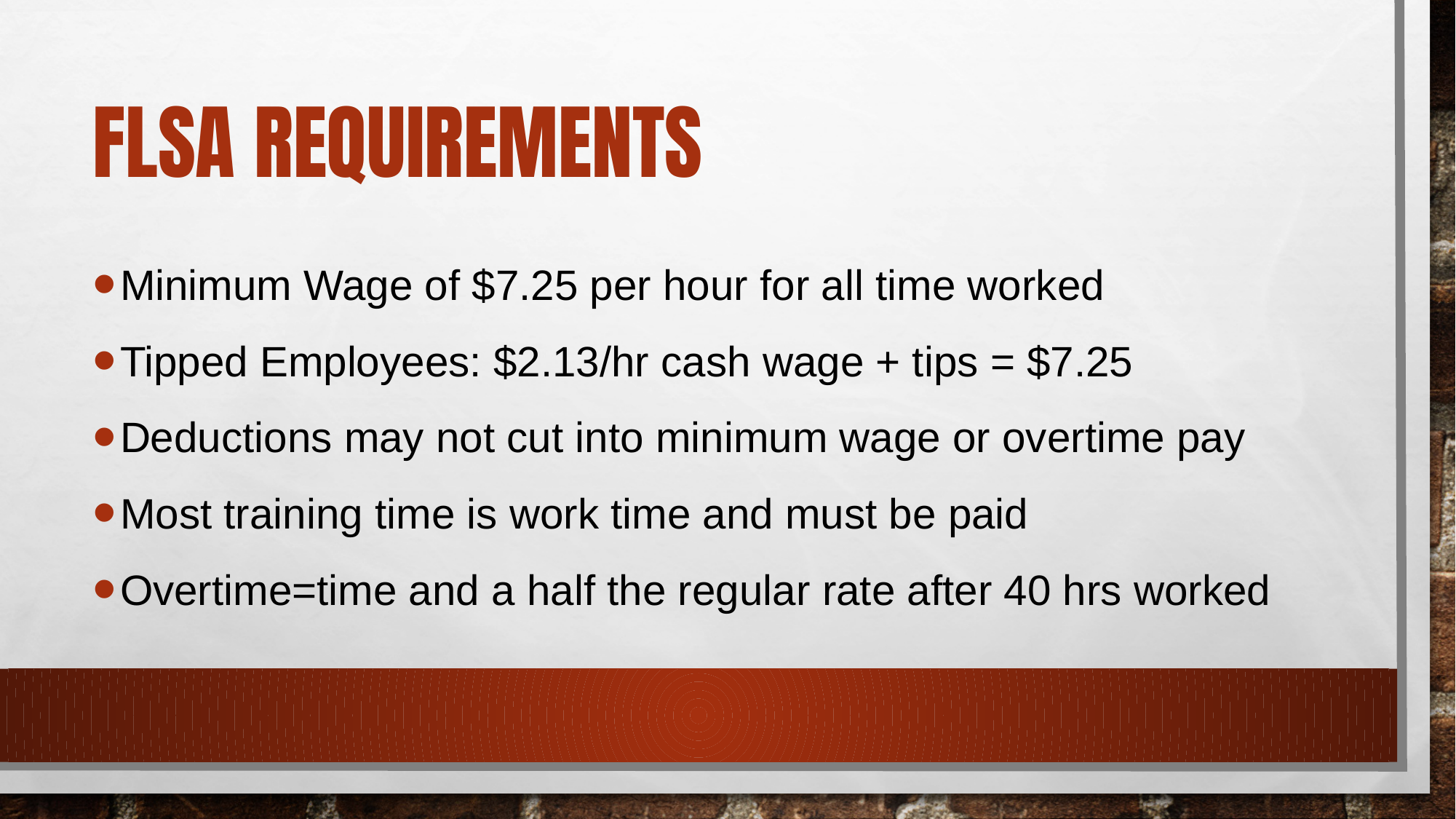

# FLSA requirements
Minimum Wage of $7.25 per hour for all time worked
Tipped Employees: $2.13/hr cash wage + tips = $7.25
Deductions may not cut into minimum wage or overtime pay
Most training time is work time and must be paid
Overtime=time and a half the regular rate after 40 hrs worked